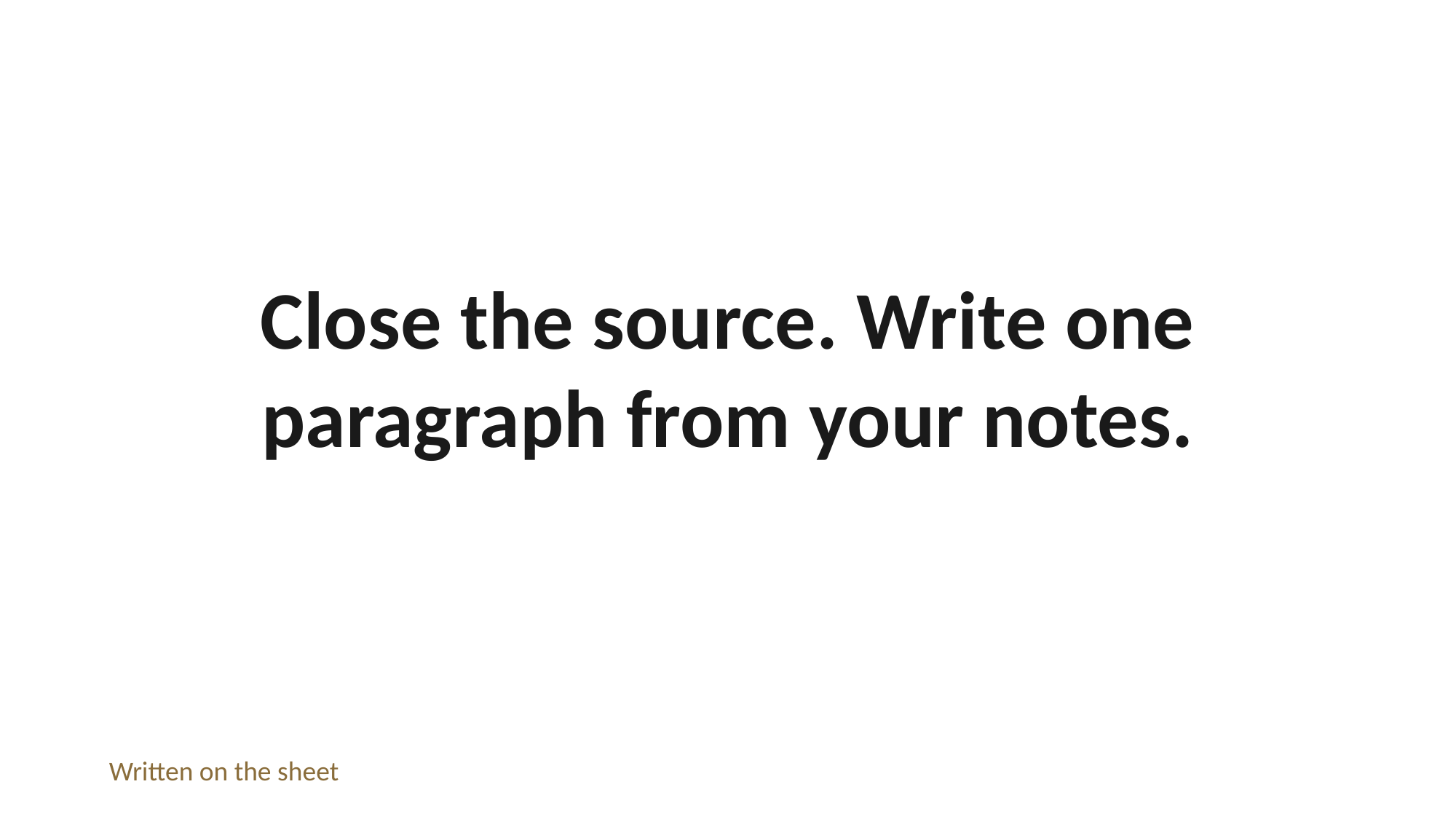

Close the source. Write one paragraph from your notes.
Written on the sheet